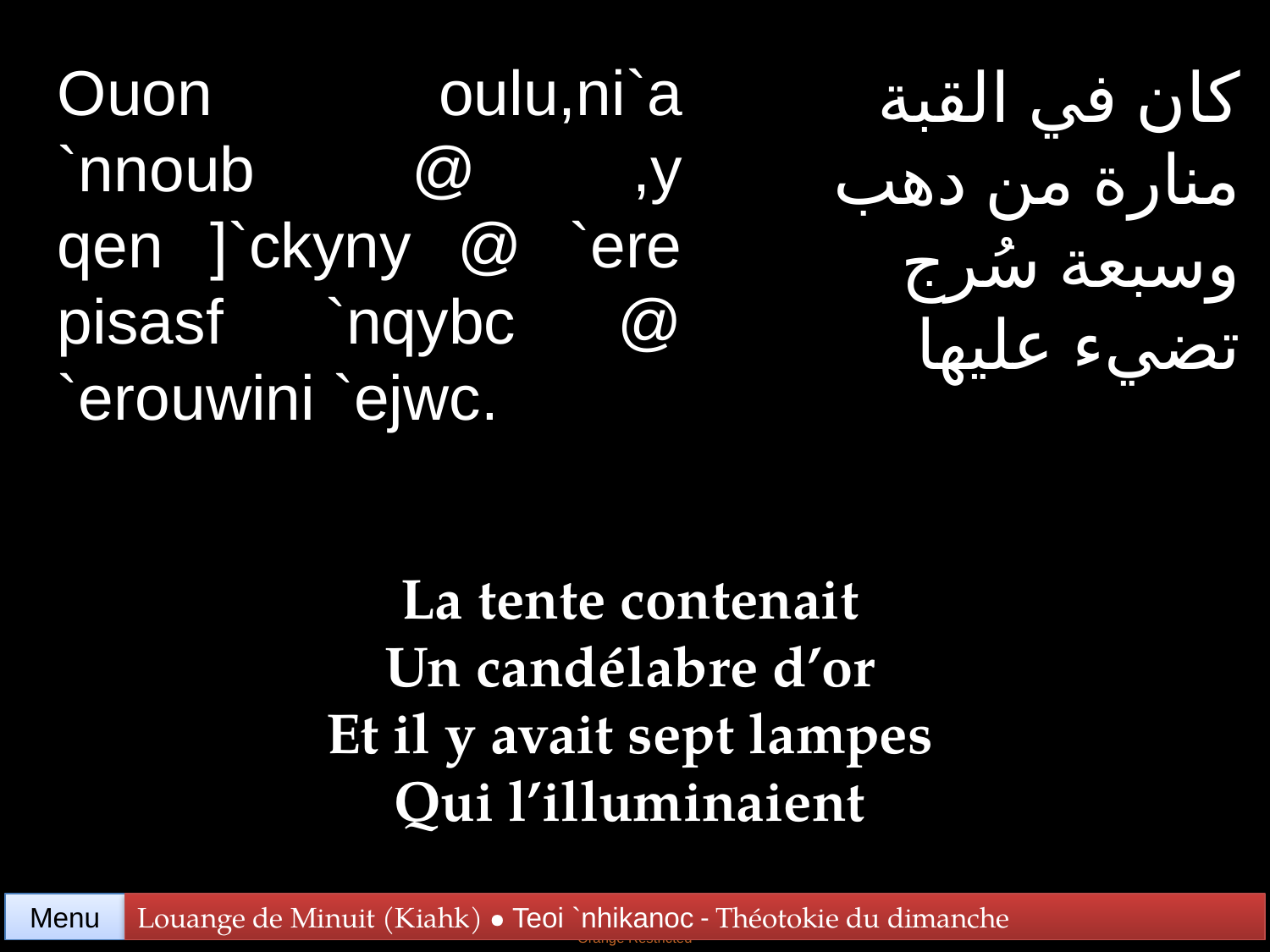

Ouon oulu,ni`a `nnoub @ ,y qen ]`ckyny @ `ere pisasf `nqybc @ `erouwini `ejwc.
كان في القبة
منارة من دهب
وسبعة سُرج
تضيء عليها
La tente contenait
Un candélabre d’or
Et il y avait sept lampes
Qui l’illuminaient
Menu
Louange de Minuit (Kiahk) • Teoi `nhikanoc - Théotokie du dimanche